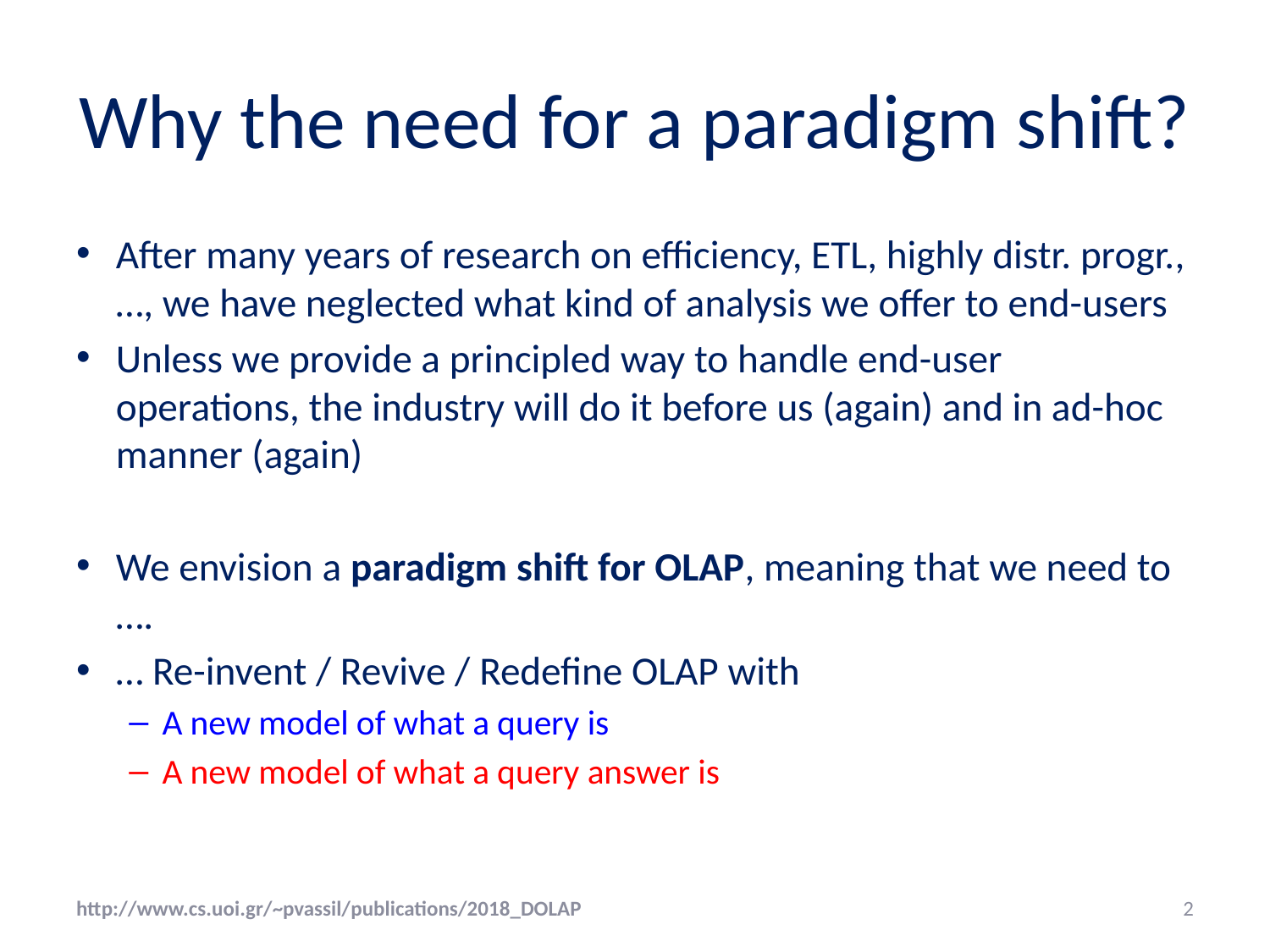

# Why the need for a paradigm shift?
After many years of research on efficiency, ETL, highly distr. progr., …, we have neglected what kind of analysis we offer to end-users
Unless we provide a principled way to handle end-user operations, the industry will do it before us (again) and in ad-hoc manner (again)

We envision a paradigm shift for OLAP, meaning that we need to ….
… Re-invent / Revive / Redefine OLAP with
A new model of what a query is
A new model of what a query answer is
http://www.cs.uoi.gr/~pvassil/publications/2018_DOLAP
2